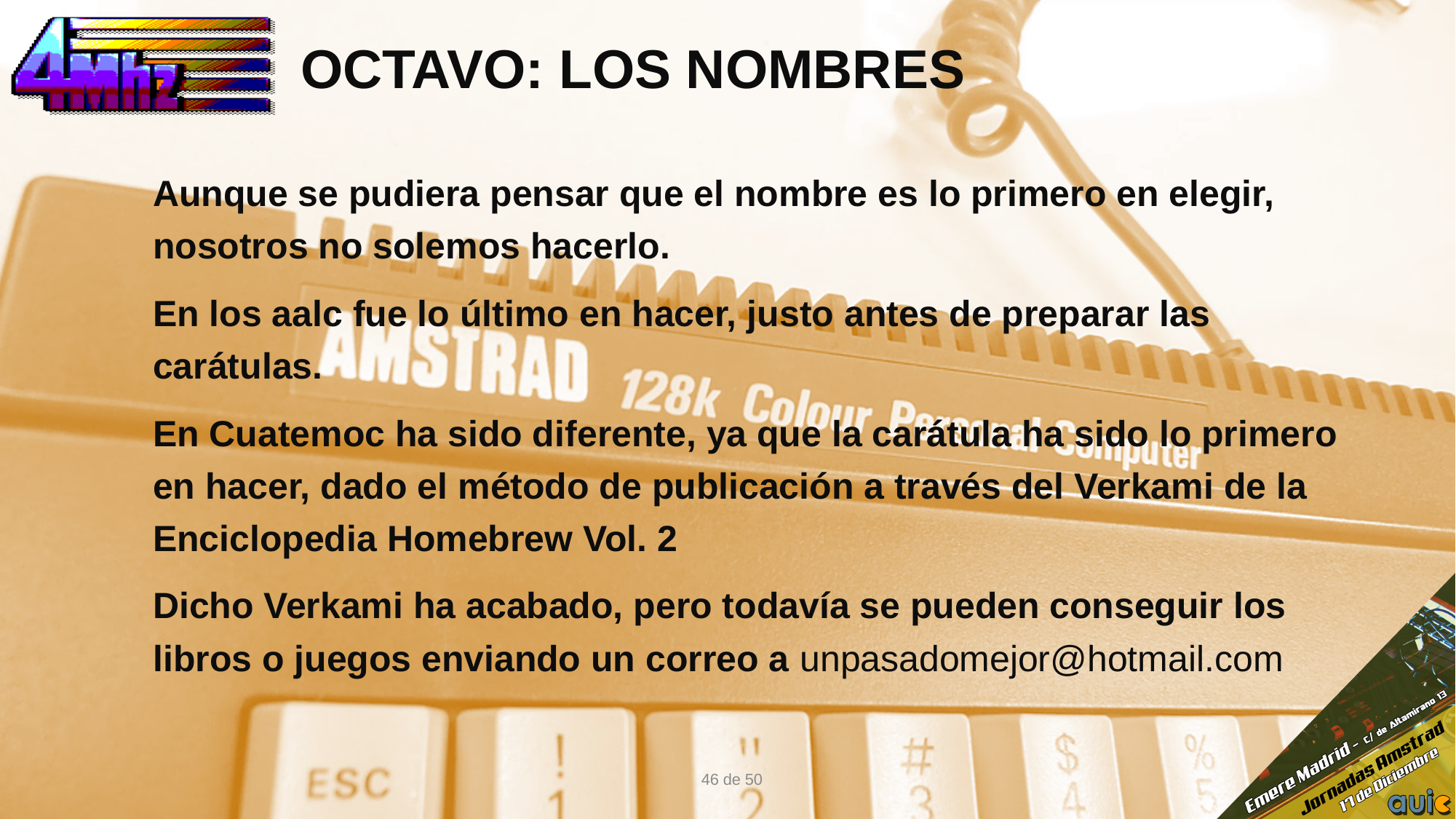

# OCTAVO: los NOMBREs
Aunque se pudiera pensar que el nombre es lo primero en elegir, nosotros no solemos hacerlo.
En los aalc fue lo último en hacer, justo antes de preparar las carátulas.
En Cuatemoc ha sido diferente, ya que la carátula ha sido lo primero en hacer, dado el método de publicación a través del Verkami de la Enciclopedia Homebrew Vol. 2
Dicho Verkami ha acabado, pero todavía se pueden conseguir los libros o juegos enviando un correo a unpasadomejor@hotmail.com